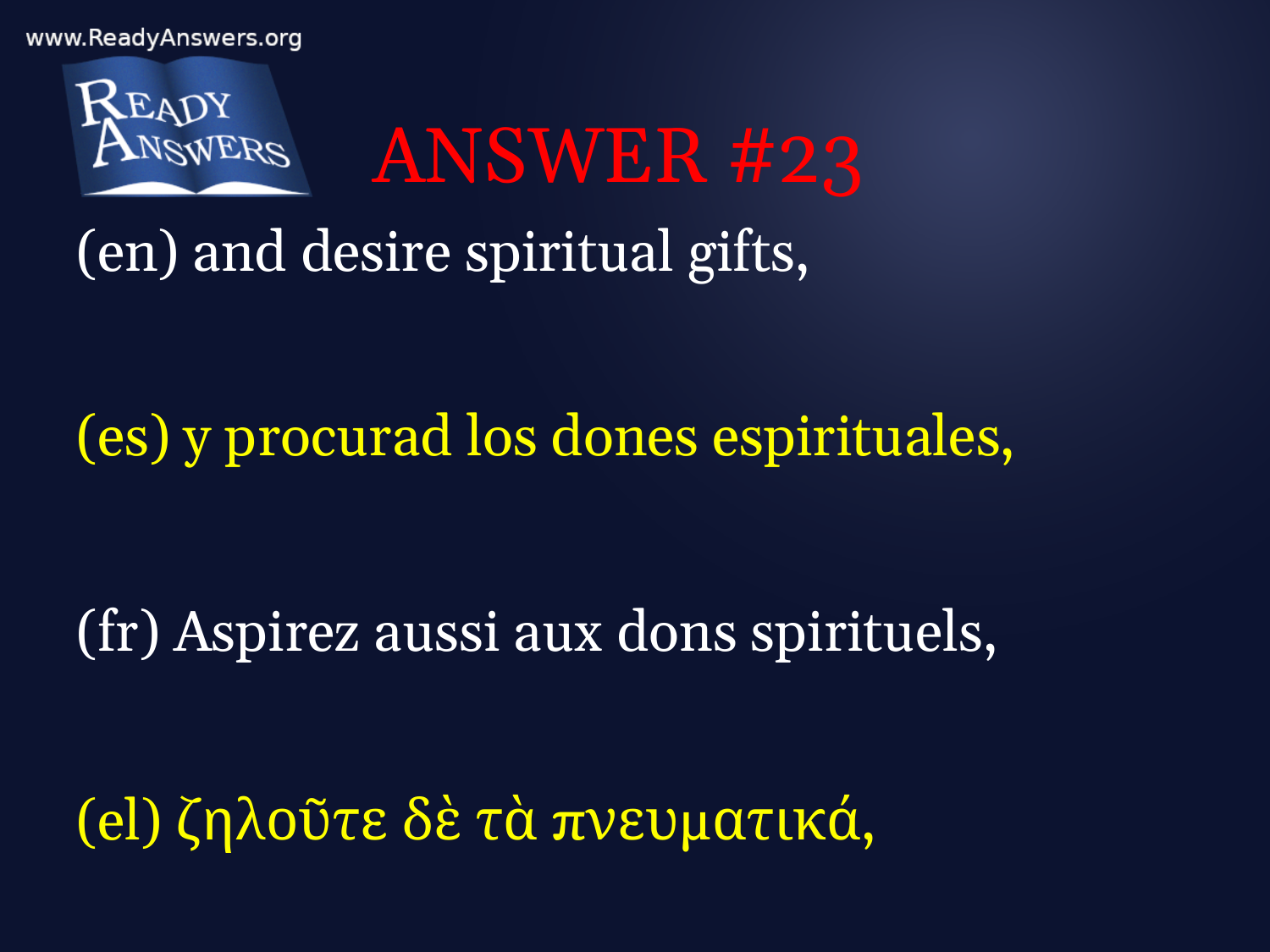

# ANSWER #23
(en) and desire spiritual gifts,
(es) y procurad los dones espirituales,
(fr) Aspirez aussi aux dons spirituels,
(el) ζηλοῦτε δὲ τὰ πνευματικά,